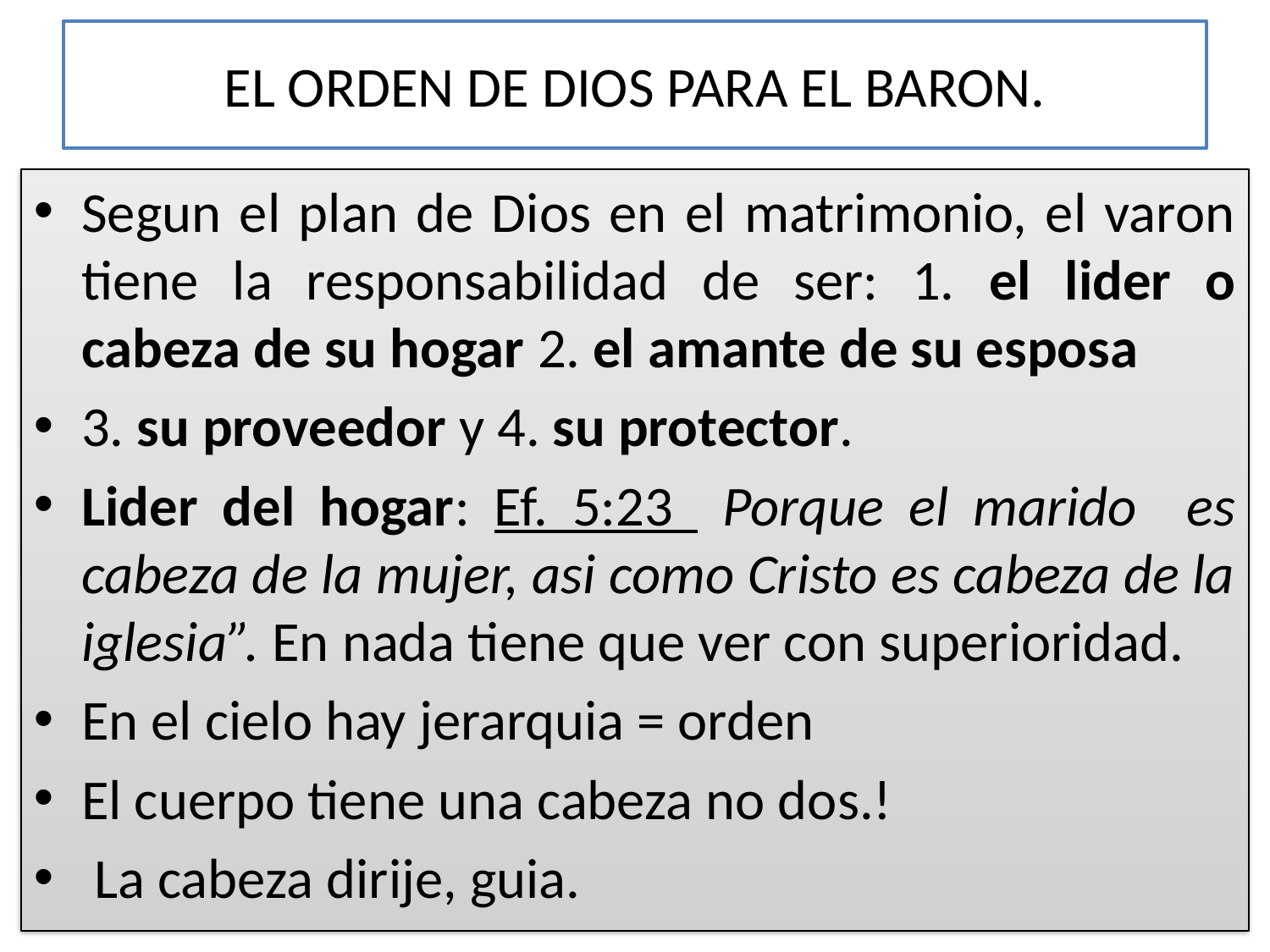

# EL ORDEN DE DIOS PARA EL BARON.
Segun el plan de Dios en el matrimonio, el varon tiene la responsabilidad de ser: 1. el lider o cabeza de su hogar 2. el amante de su esposa
3. su proveedor y 4. su protector.
Lider del hogar: Ef. 5:23  Porque el marido  es cabeza de la mujer, asi como Cristo es cabeza de la iglesia”. En nada tiene que ver con superioridad.
En el cielo hay jerarquia = orden
El cuerpo tiene una cabeza no dos.!
 La cabeza dirije, guia.